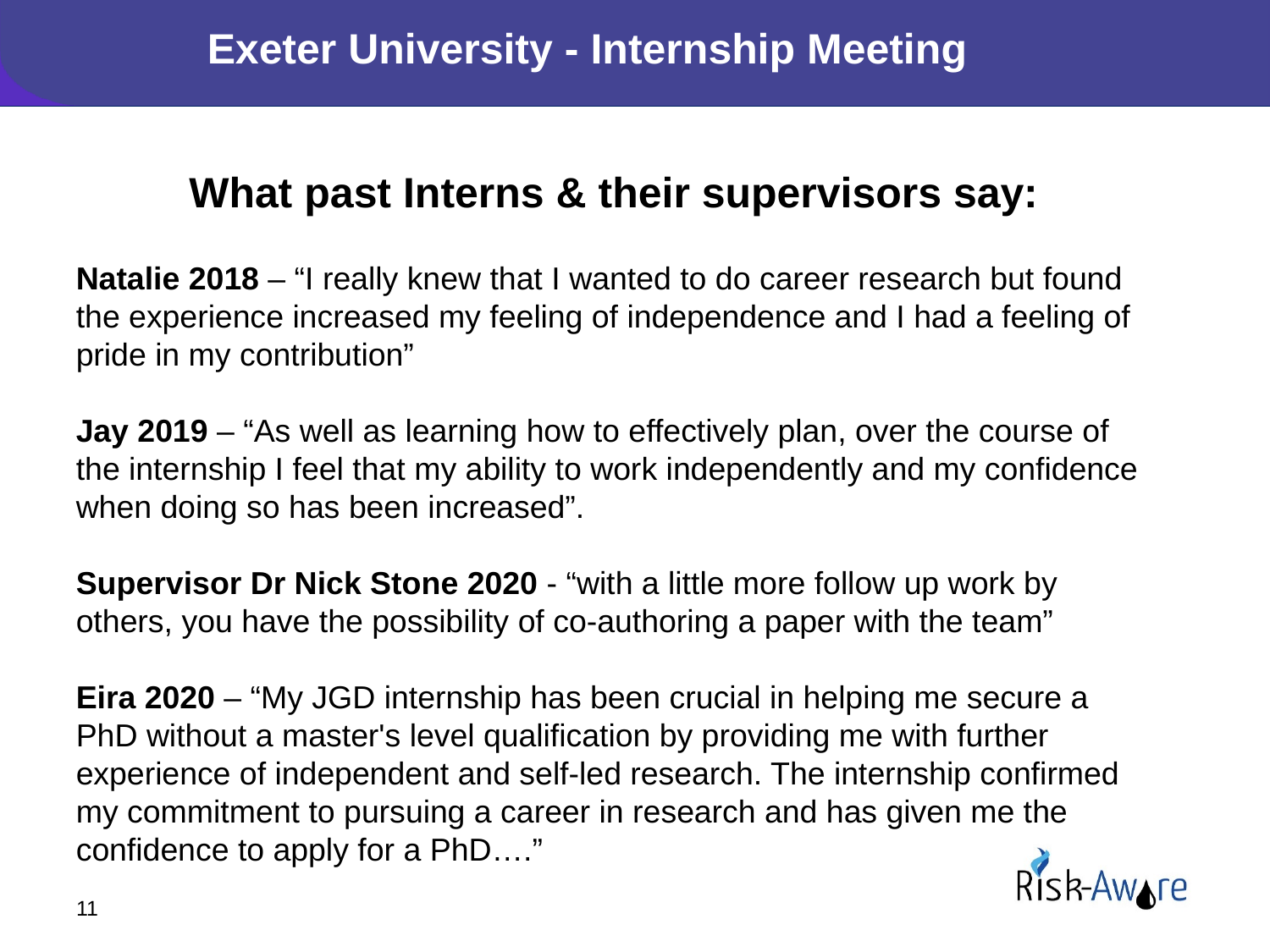

Exeter University - Internship Meeting
What past Interns & their supervisors say:

Natalie 2018 – “I really knew that I wanted to do career research but found the experience increased my feeling of independence and I had a feeling of pride in my contribution”

Jay 2019 – “As well as learning how to effectively plan, over the course of the internship I feel that my ability to work independently and my confidence when doing so has been increased”.

Supervisor Dr Nick Stone 2020 - “with a little more follow up work by others, you have the possibility of co-authoring a paper with the team”

Eira 2020 – “My JGD internship has been crucial in helping me secure a PhD without a master's level qualification by providing me with further experience of independent and self-led research. The internship confirmed my commitment to pursuing a career in research and has given me the confidence to apply for a PhD….”

11